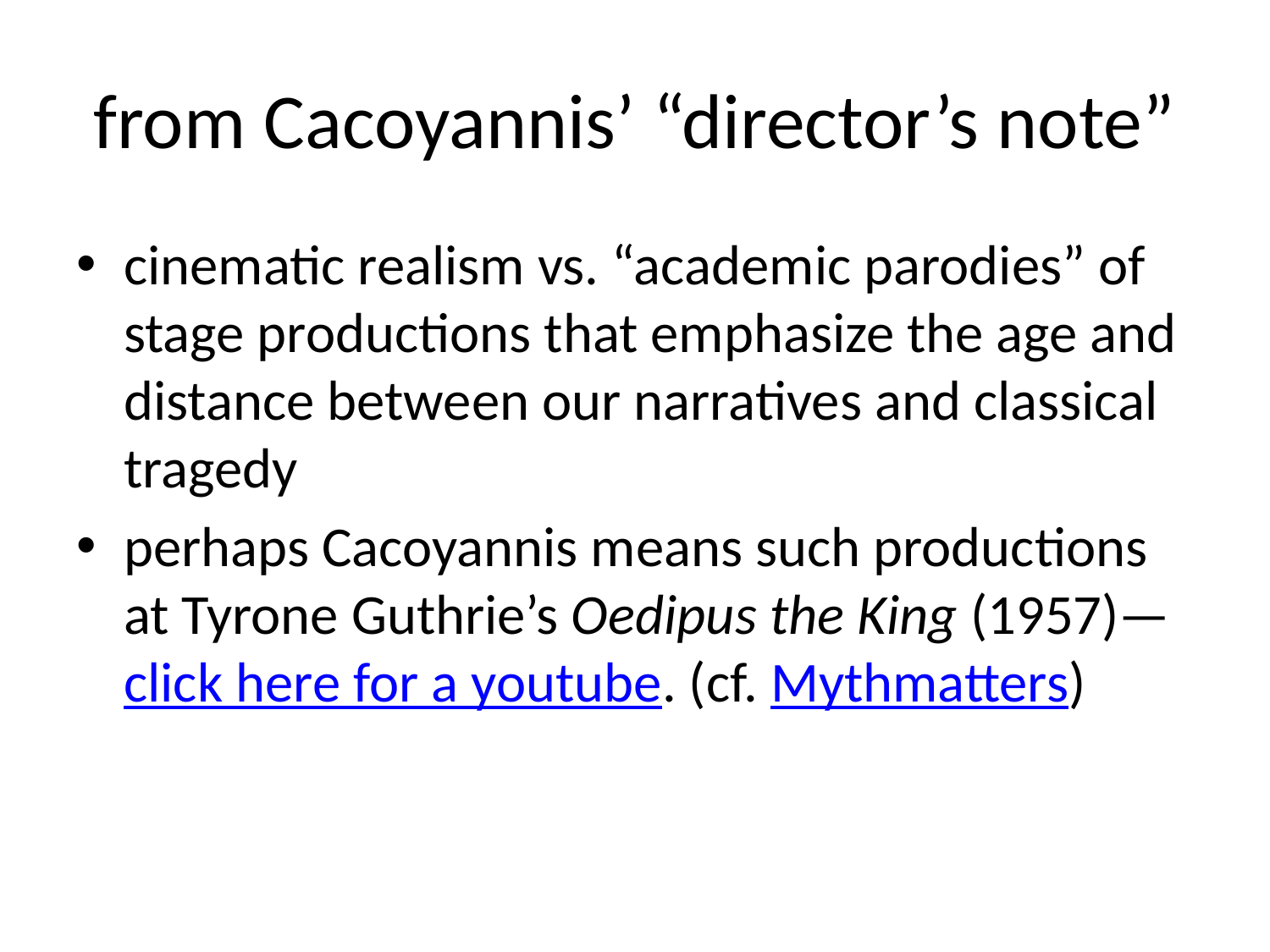

# from Cacoyannis’ “director’s note”
cinematic realism vs. “academic parodies” of stage productions that emphasize the age and distance between our narratives and classical tragedy
perhaps Cacoyannis means such productions at Tyrone Guthrie’s Oedipus the King (1957)—click here for a youtube. (cf. Mythmatters)